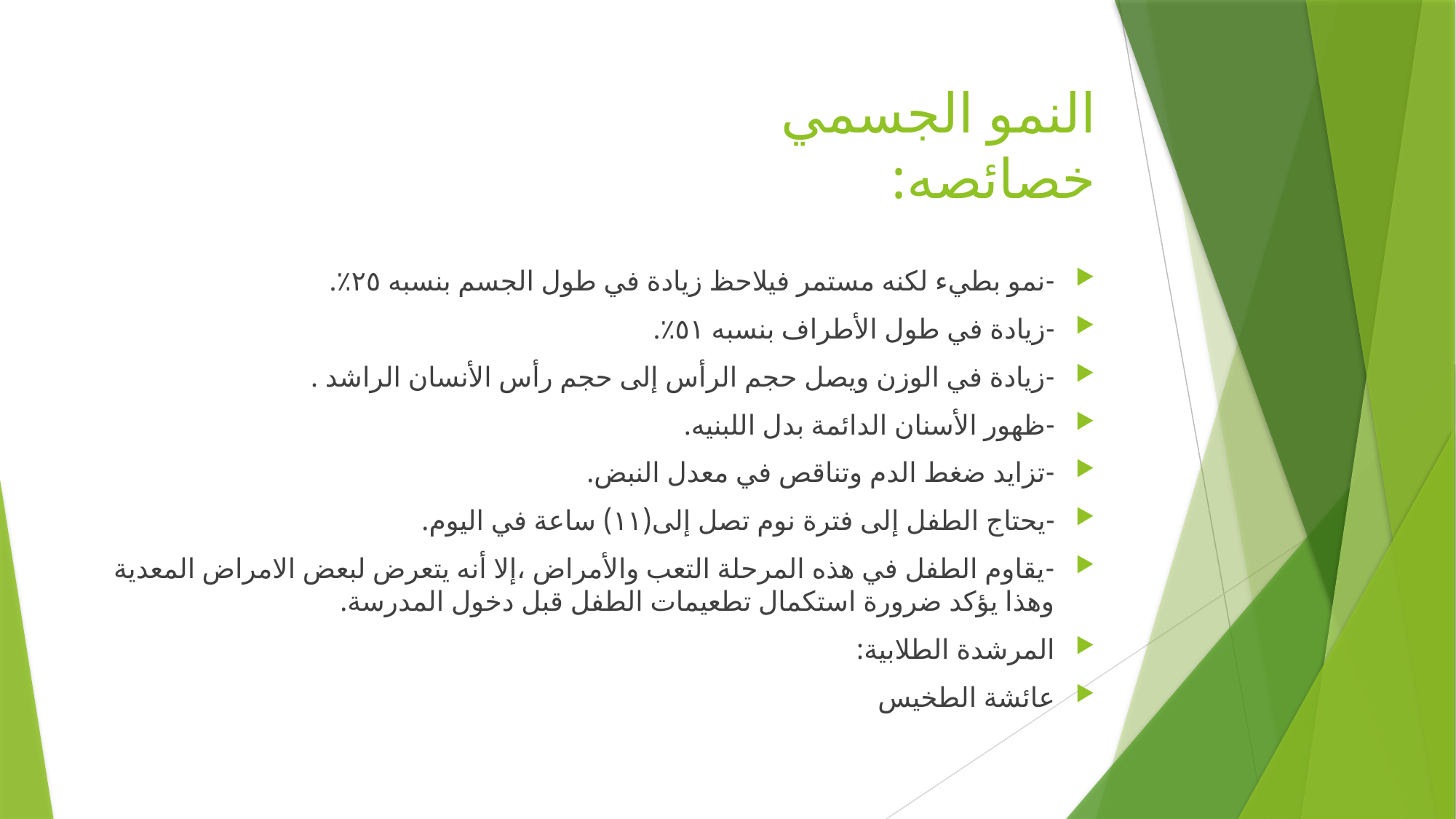

# النمو الجسمي خصائصه:
-نمو بطيء لكنه مستمر فيلاحظ زيادة في طول الجسم بنسبه ٢٥٪؜.
-زيادة في طول الأطراف بنسبه ٥١٪؜.
-زيادة في الوزن ويصل حجم الرأس إلى حجم رأس الأنسان الراشد .
-ظهور الأسنان الدائمة بدل اللبنيه.
-تزايد ضغط الدم وتناقص في معدل النبض.
-يحتاج الطفل إلى فترة نوم تصل إلى(١١) ساعة في اليوم.
-يقاوم الطفل في هذه المرحلة التعب والأمراض ،إلا أنه يتعرض لبعض الامراض المعدية وهذا يؤكد ضرورة استكمال تطعيمات الطفل قبل دخول المدرسة.
المرشدة الطلابية:
عائشة الطخيس